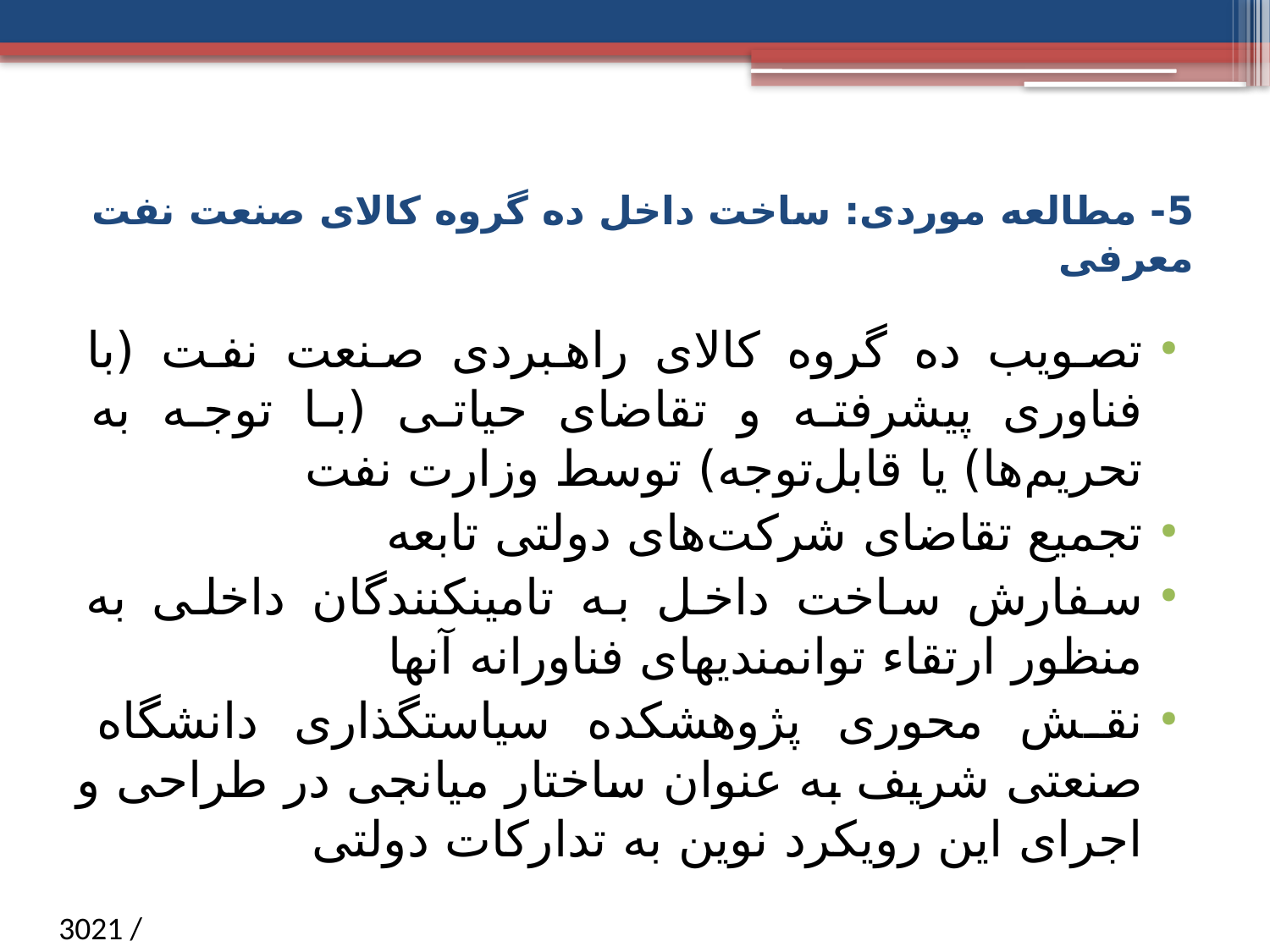

# 5- مطالعه موردی: ساخت داخل ده گروه کالای صنعت نفت معرفی
تصویب ده گروه کالای راهبردی صنعت نفت (با فناوری پیشرفته و تقاضای حیاتی (با توجه به تحریم‌ها) یا قابل‌توجه) توسط وزارت نفت
تجمیع تقاضای شرکت‌های دولتی تابعه
سفارش ساخت داخل به تامین­کنندگان داخلی به منظور ارتقاء توانمندی­های فناورانه آنها
نقش محوری پژوهشکده سیاستگذاری دانشگاه صنعتی شریف به عنوان ساختار میانجی در طراحی و اجرای این رویکرد نوین به تدارکات دولتی

/ 3021